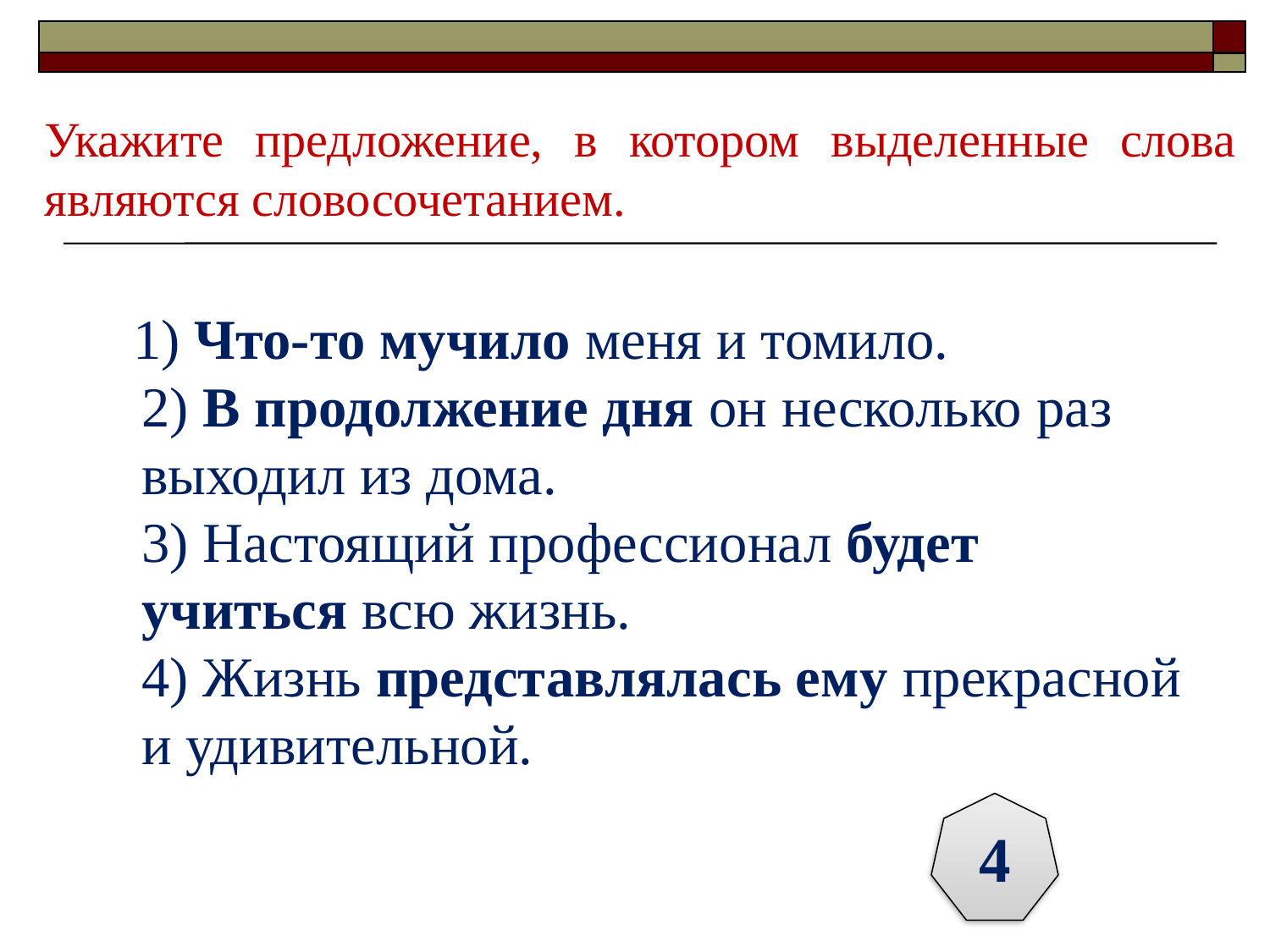

# Укажите предложение, в котором выделенные слова являются словосочетанием.
    1) Что-то мучило меня и томило.
2) В продолжение дня он несколько раз выходил из дома.
3) Настоящий профессионал будет учиться всю жизнь.
4) Жизнь представлялась ему прекрасной и удивительной.

4